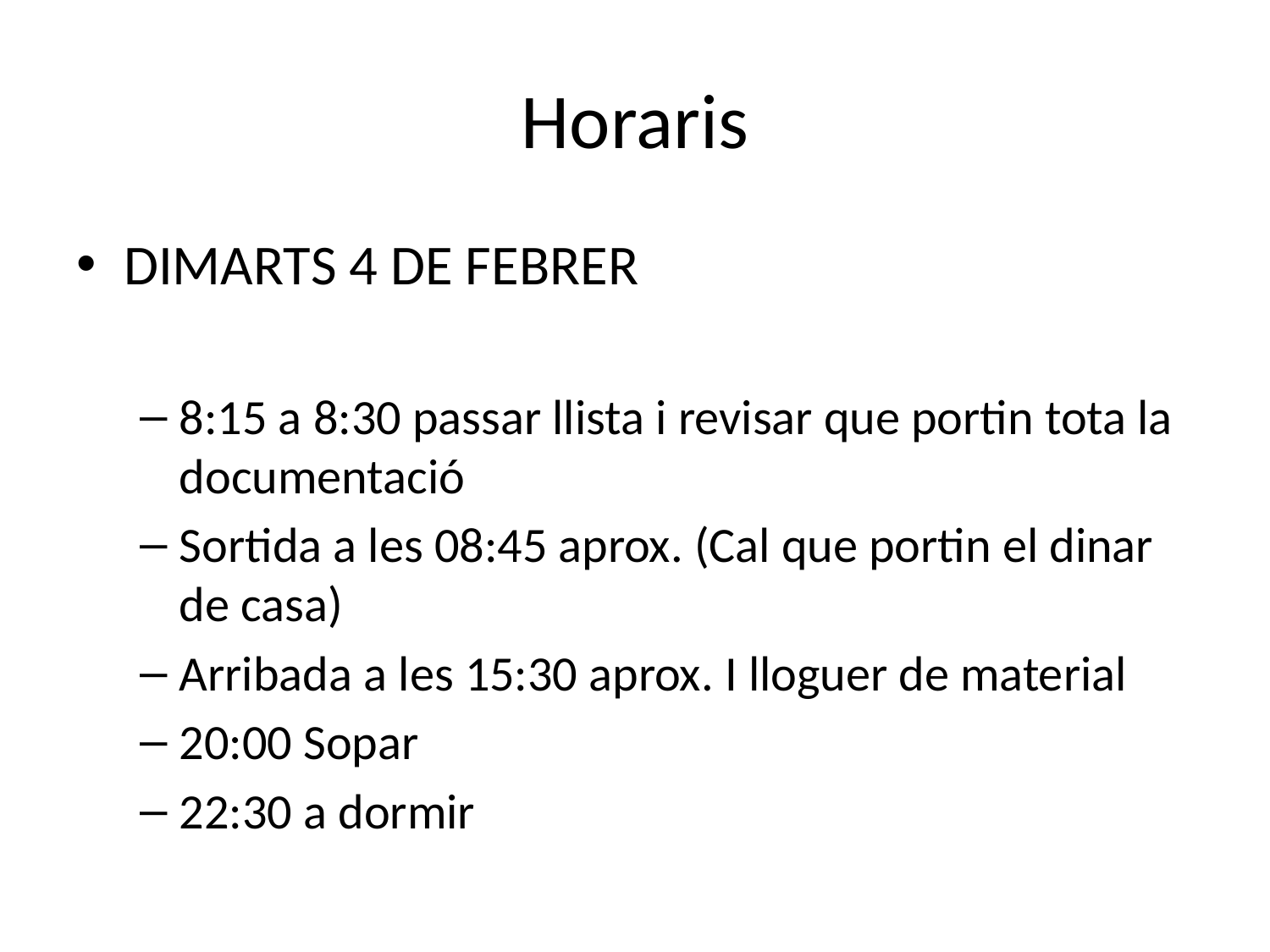

# Horaris
DIMARTS 4 DE FEBRER

8:15 a 8:30 passar llista i revisar que portin tota la documentació
Sortida a les 08:45 aprox. (Cal que portin el dinar de casa)
Arribada a les 15:30 aprox. I lloguer de material
20:00 Sopar
22:30 a dormir